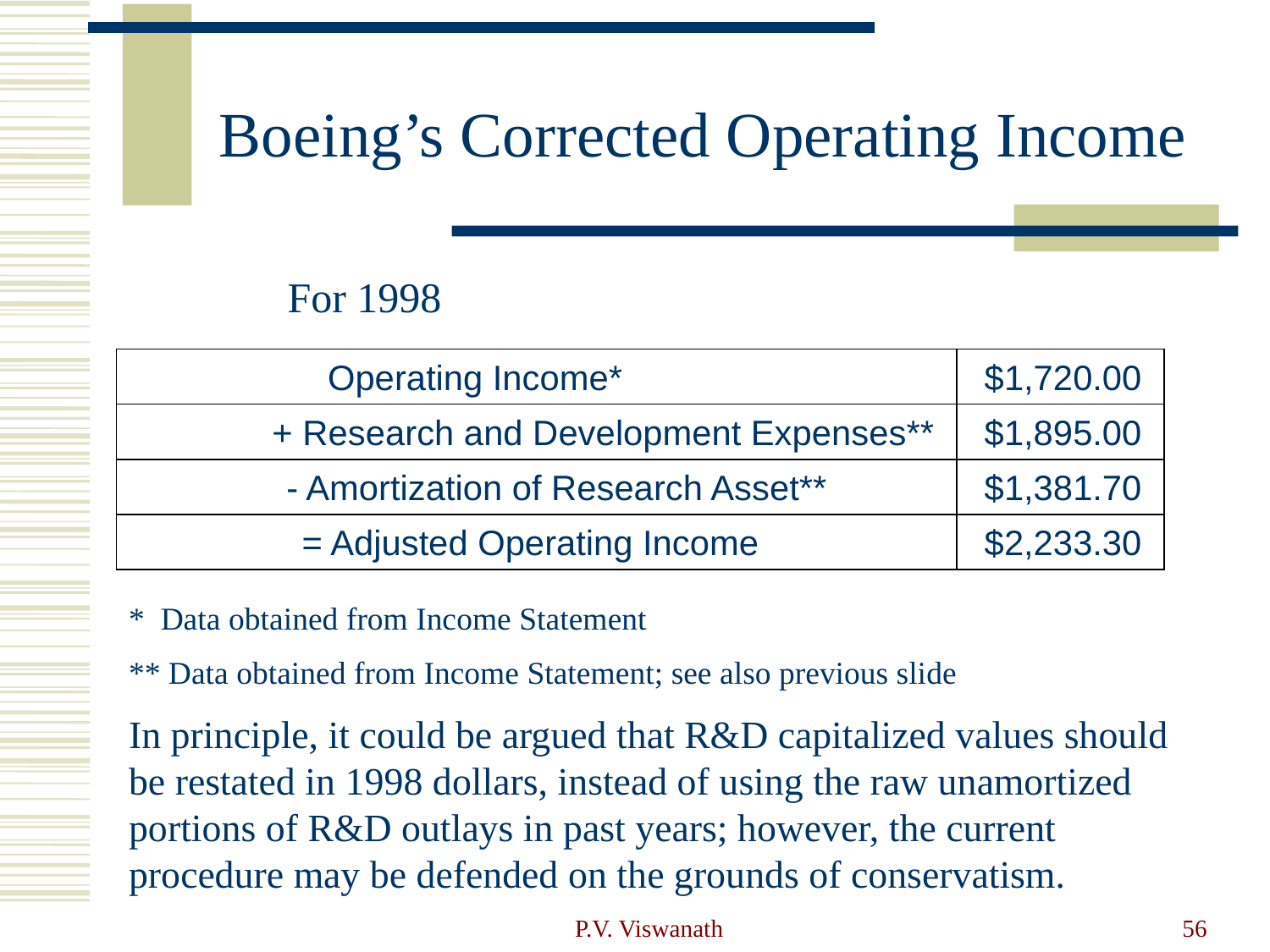

# Boeing’s Corrected Operating Income
For 1998
| Operating Income\* | $1,720.00 |
| --- | --- |
| + Research and Development Expenses\*\* | $1,895.00 |
| - Amortization of Research Asset\*\* | $1,381.70 |
| = Adjusted Operating Income | $2,233.30 |
*  Data obtained from Income Statement
** Data obtained from Income Statement; see also previous slide
In principle, it could be argued that R&D capitalized values should be restated in 1998 dollars, instead of using the raw unamortized portions of R&D outlays in past years; however, the current procedure may be defended on the grounds of conservatism.
P.V. Viswanath
56